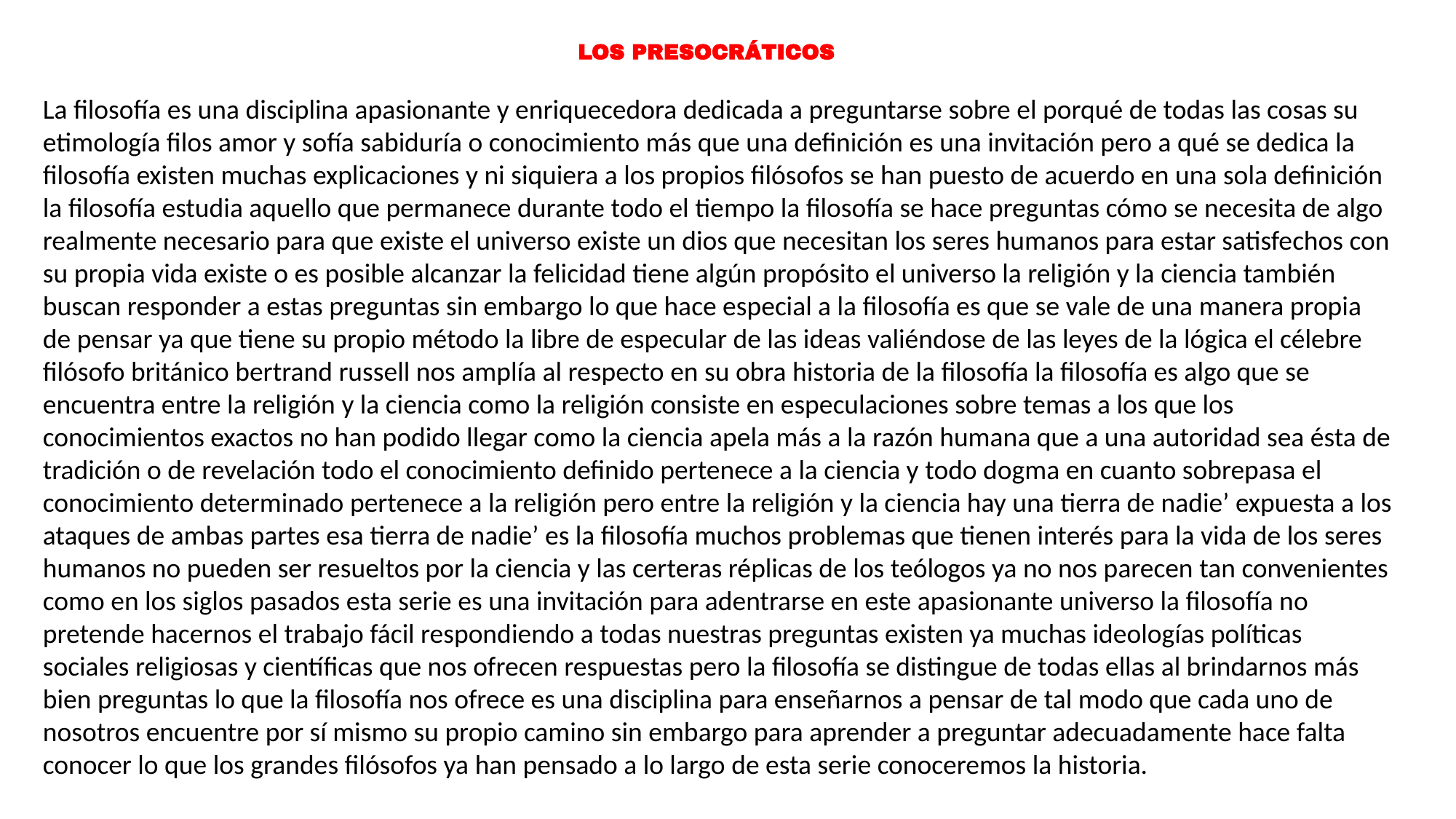

LOS PRESOCRÁTICOS
La filosofía es una disciplina apasionante y enriquecedora dedicada a preguntarse sobre el porqué de todas las cosas su etimología filos amor y sofía sabiduría o conocimiento más que una definición es una invitación pero a qué se dedica la filosofía existen muchas explicaciones y ni siquiera a los propios filósofos se han puesto de acuerdo en una sola definición la filosofía estudia aquello que permanece durante todo el tiempo la filosofía se hace preguntas cómo se necesita de algo realmente necesario para que existe el universo existe un dios que necesitan los seres humanos para estar satisfechos con su propia vida existe o es posible alcanzar la felicidad tiene algún propósito el universo la religión y la ciencia también buscan responder a estas preguntas sin embargo lo que hace especial a la filosofía es que se vale de una manera propia de pensar ya que tiene su propio método la libre de especular de las ideas valiéndose de las leyes de la lógica el célebre filósofo británico bertrand russell nos amplía al respecto en su obra historia de la filosofía la filosofía es algo que se encuentra entre la religión y la ciencia como la religión consiste en especulaciones sobre temas a los que los conocimientos exactos no han podido llegar como la ciencia apela más a la razón humana que a una autoridad sea ésta de tradición o de revelación todo el conocimiento definido pertenece a la ciencia y todo dogma en cuanto sobrepasa el conocimiento determinado pertenece a la religión pero entre la religión y la ciencia hay una tierra de nadie’ expuesta a los ataques de ambas partes esa tierra de nadie’ es la filosofía muchos problemas que tienen interés para la vida de los seres humanos no pueden ser resueltos por la ciencia y las certeras réplicas de los teólogos ya no nos parecen tan convenientes como en los siglos pasados esta serie es una invitación para adentrarse en este apasionante universo la filosofía no pretende hacernos el trabajo fácil respondiendo a todas nuestras preguntas existen ya muchas ideologías políticas sociales religiosas y científicas que nos ofrecen respuestas pero la filosofía se distingue de todas ellas al brindarnos más bien preguntas lo que la filosofía nos ofrece es una disciplina para enseñarnos a pensar de tal modo que cada uno de nosotros encuentre por sí mismo su propio camino sin embargo para aprender a preguntar adecuadamente hace falta conocer lo que los grandes filósofos ya han pensado a lo largo de esta serie conoceremos la historia.